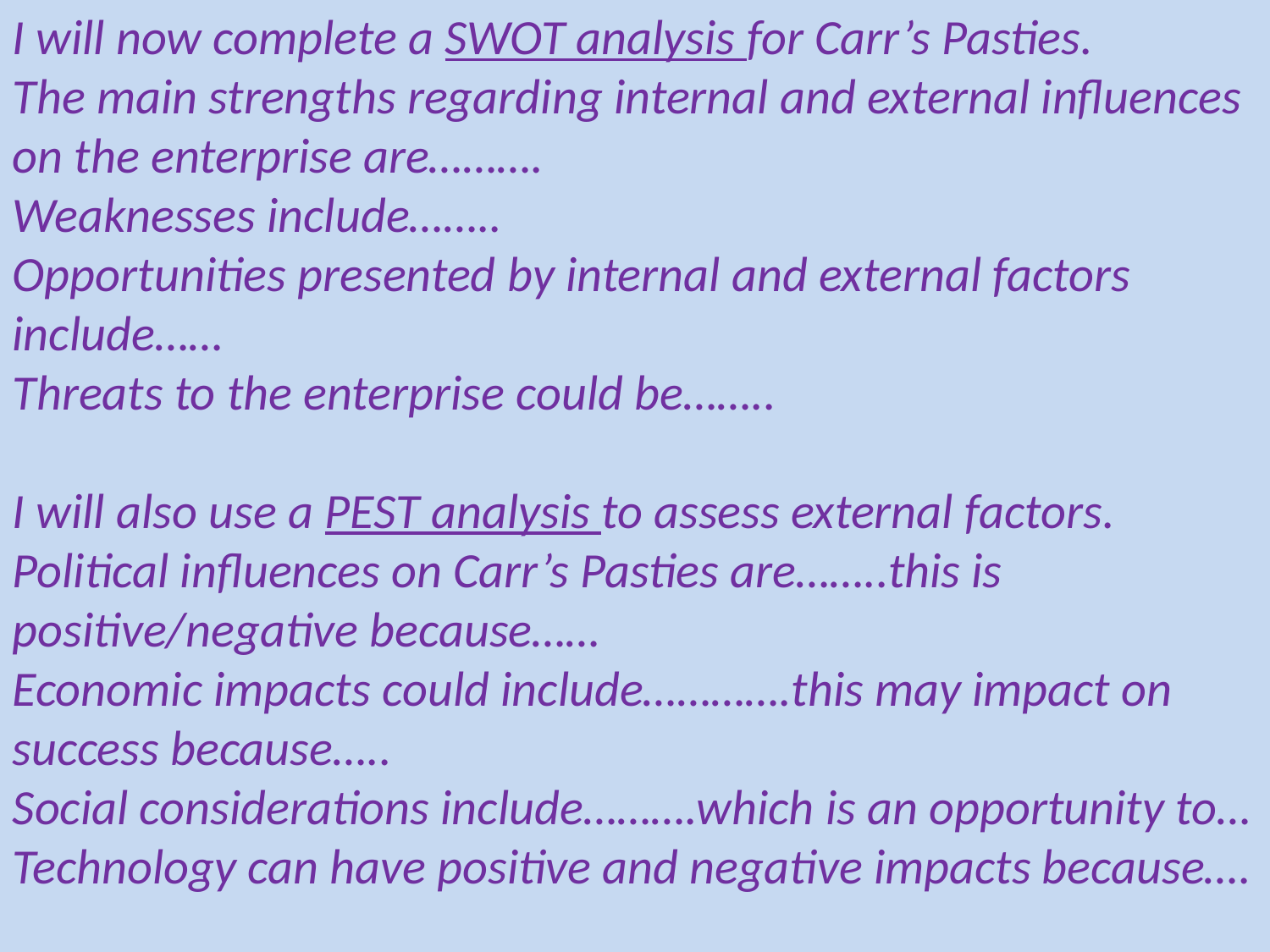

I will now complete a SWOT analysis for Carr’s Pasties.
The main strengths regarding internal and external influences on the enterprise are……….
Weaknesses include……..
Opportunities presented by internal and external factors include……
Threats to the enterprise could be……..

I will also use a PEST analysis to assess external factors.
Political influences on Carr’s Pasties are……..this is positive/negative because……
Economic impacts could include………….this may impact on success because…..
Social considerations include……….which is an opportunity to…
Technology can have positive and negative impacts because….